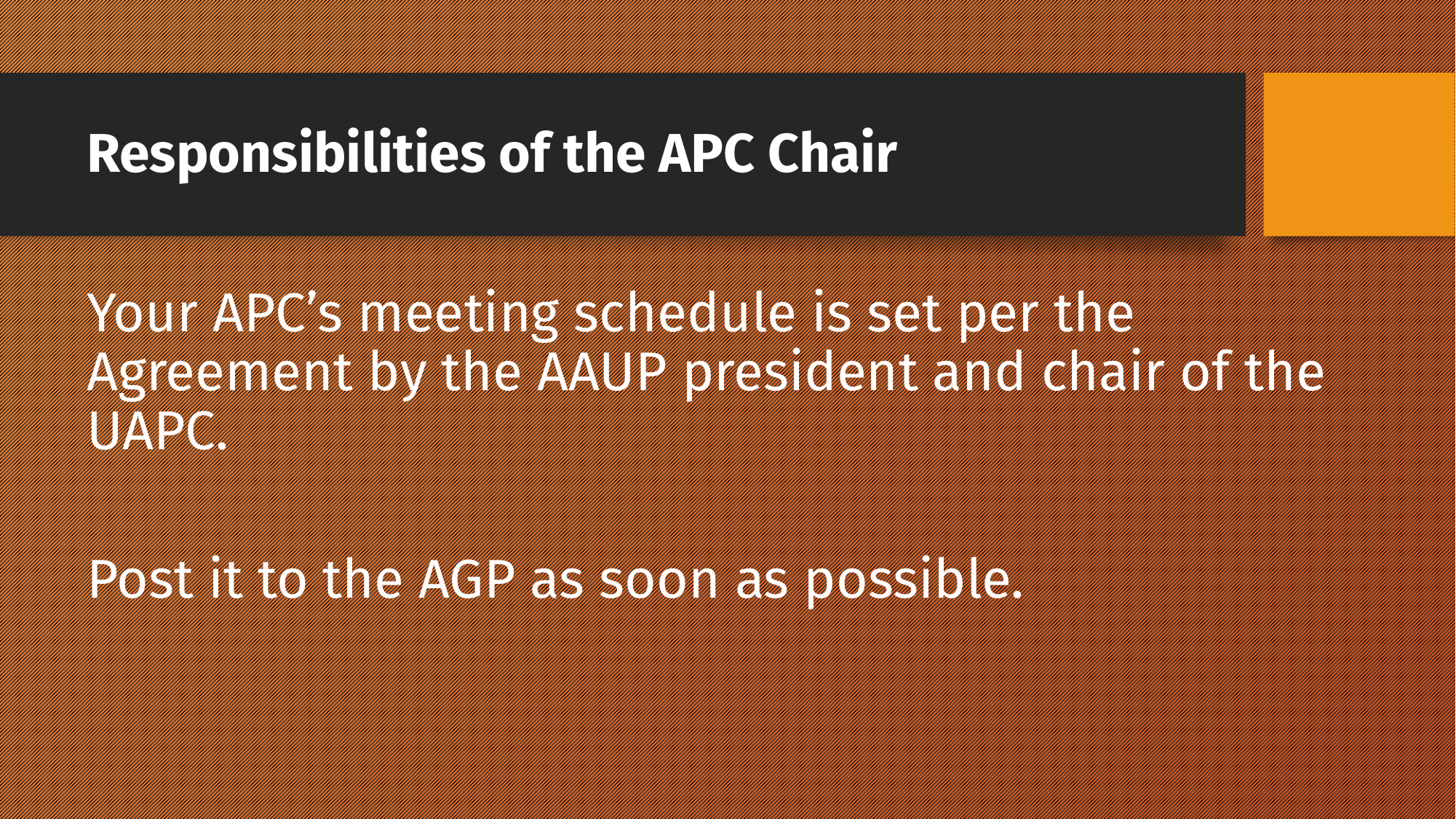

# Responsibilities of the APC Chair
Your APC’s meeting schedule is set per the Agreement by the AAUP president and chair of the UAPC.

Post it to the AGP as soon as possible.